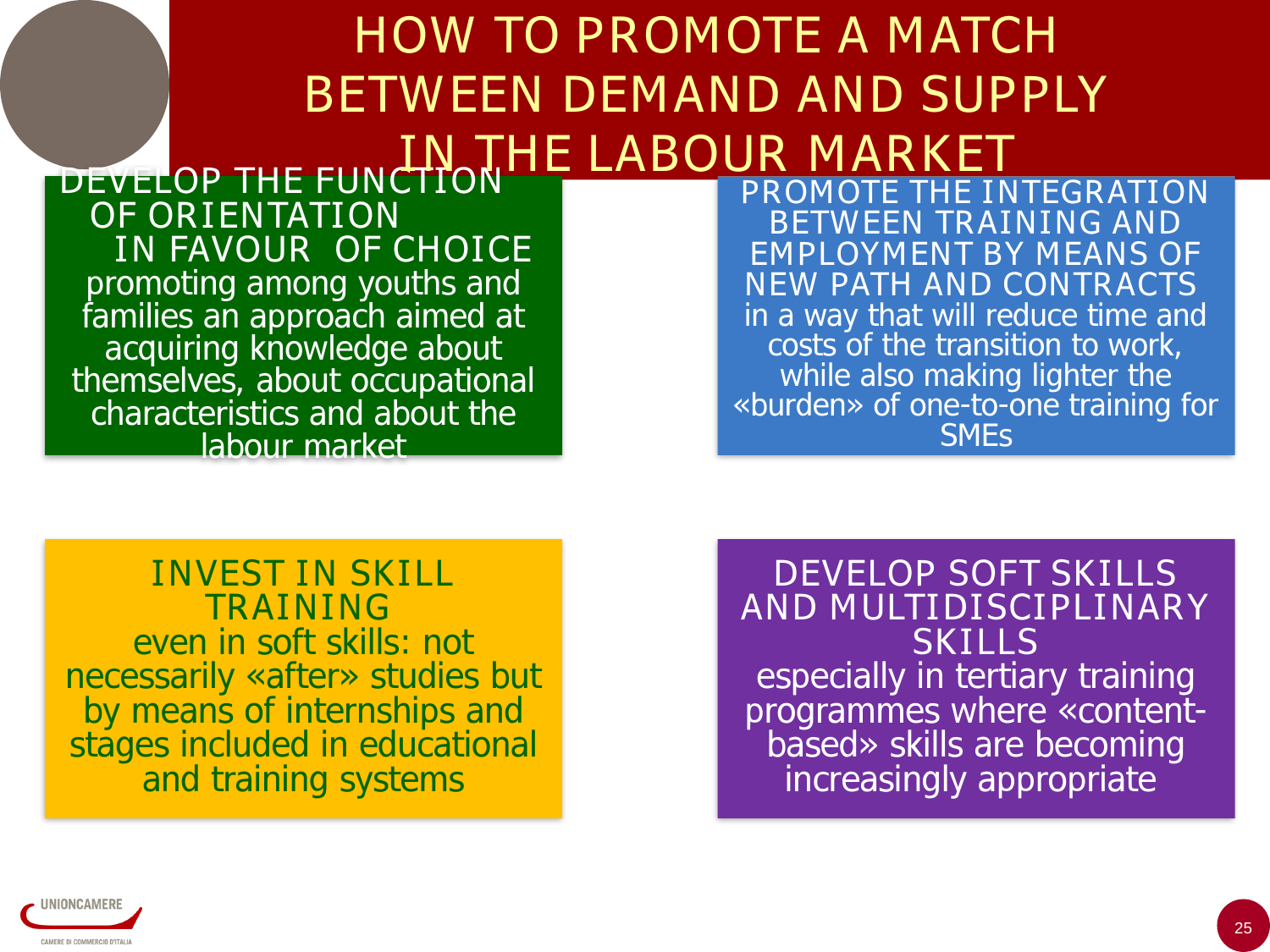

HOW TO PROMOTE A MATCH
BETWEEN DEMAND AND SUPPLY
IN THE LABOUR MARKET
promoting among youths and families an approach aimed at acquiring knowledge about themselves, about occupational characteristics and about the labour market
PROMOTE THE INTEGRATION BETWEEN TRAINING AND EMPLOYMENT BY MEANS OF NEW PATH AND contraCTS
in a way that will reduce time and costs of the transition to work, while also making lighter the «burden» of one-to-one training for SMEs
Invest In skill training
even in soft skills: not necessarily «after» studies but by means of internships and stages included in educational and training systems
DEVELOP soft SKILLS AND MULTIDISCIPLINARY SKILLS
especially in tertiary training programmes where «content-based» skills are becoming increasingly appropriate